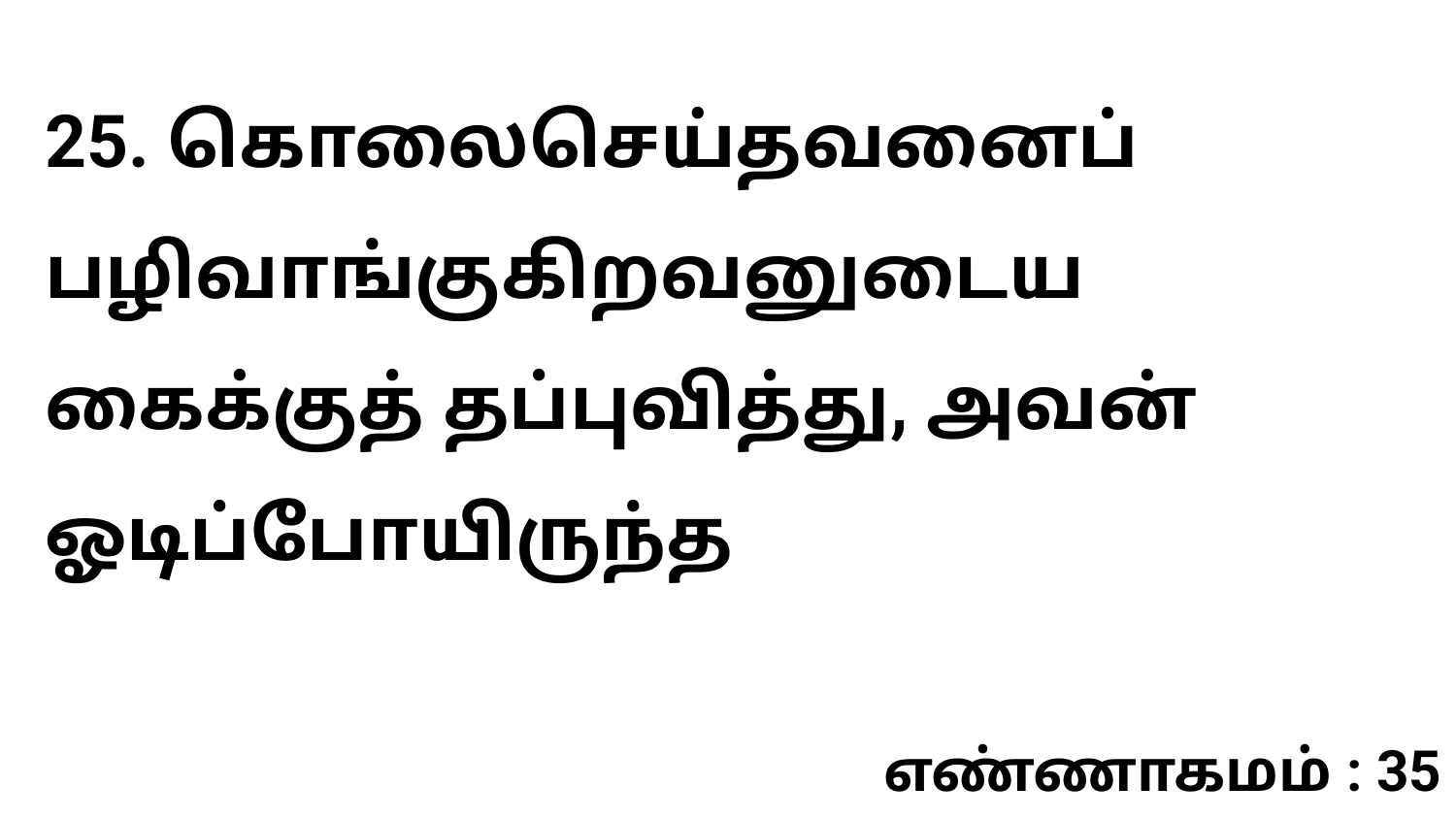

25. கொலைசெய்தவனைப் பழிவாங்குகிறவனுடைய கைக்குத் தப்புவித்து, அவன் ஓடிப்போயிருந்த
எண்ணாகமம் : 35